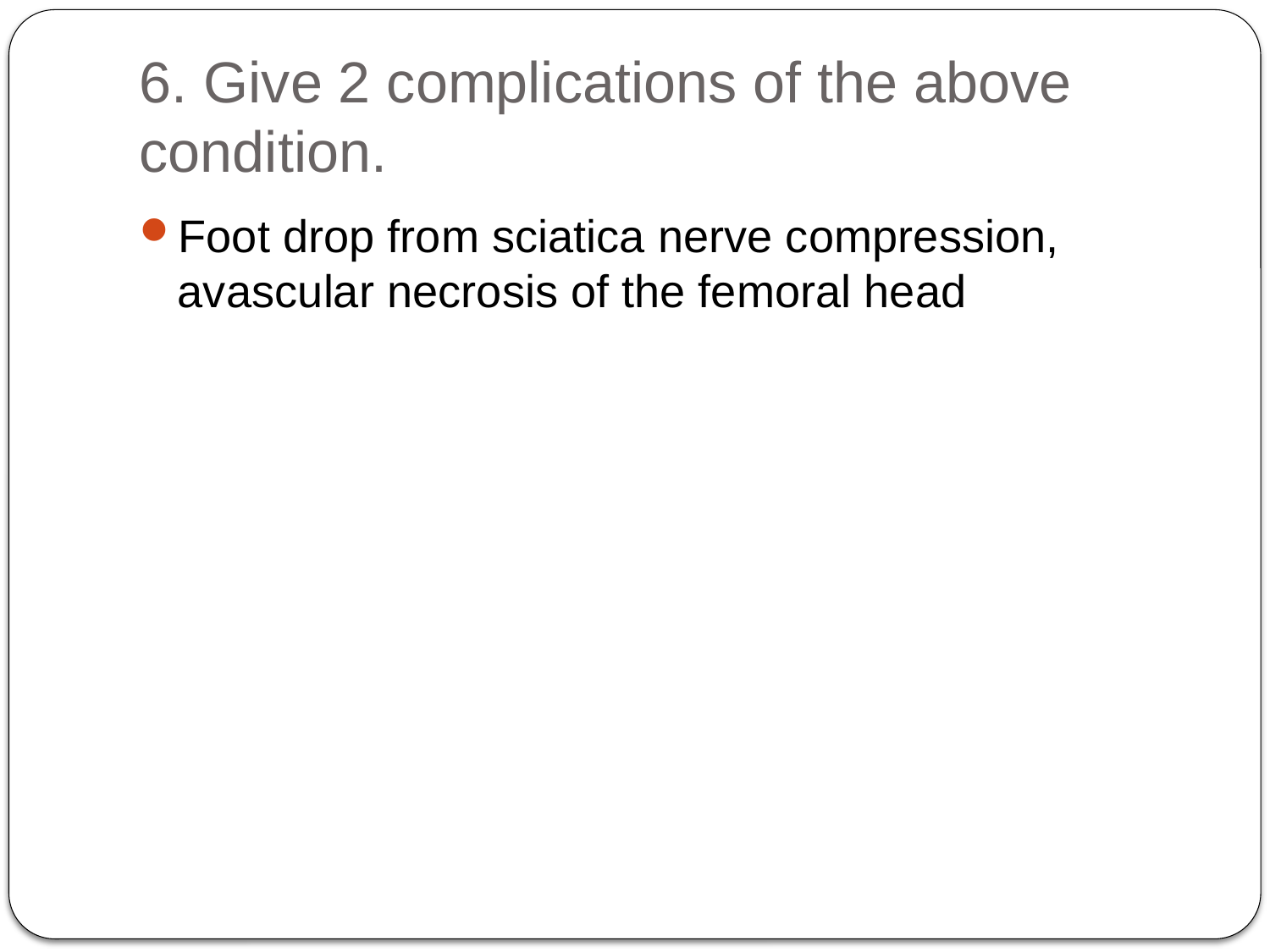

# 6. Give 2 complications of the above condition.
Foot drop from sciatica nerve compression, avascular necrosis of the femoral head